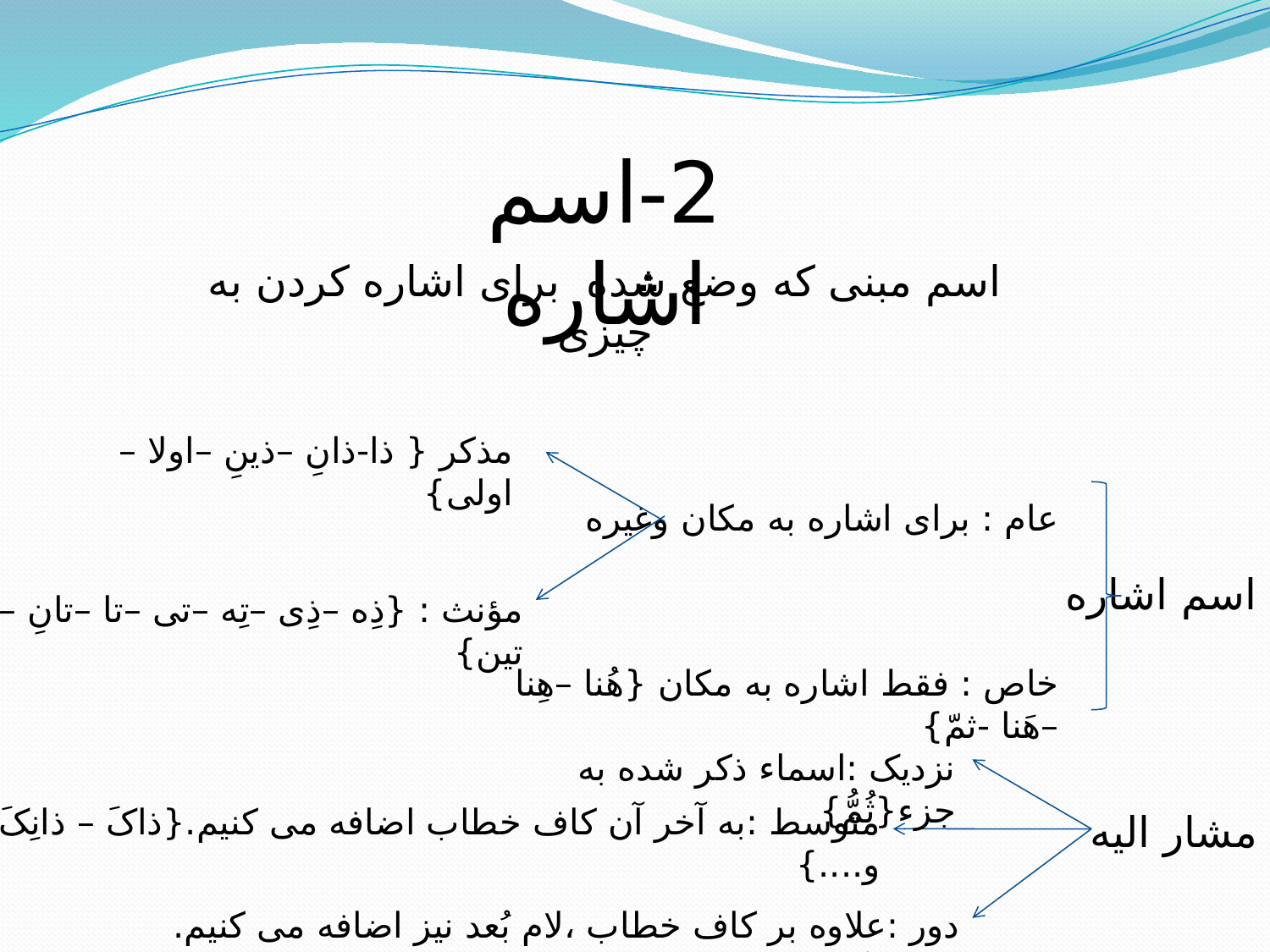

2-اسم اشاره
اسم مبنی که وضع شده  برای اشاره کردن به چیزی
مذکر { ذا-ذانِ –ذینِ –اولا –اولی}

عام : برای اشاره به مکان وغیره
اسم اشاره
مؤنث : {ذِه –ذِی –تِه –تی –تا –تانِ –تین}
خاص : فقط اشاره به مکان {هُنا –هِنا –هَنا -ثمّ}
نزدیک :اسماء ذکر شده به جزء{ثُمُّ}
متوسط :به آخر آن کاف خطاب اضافه می کنیم.{ذاکَ – ذانِکَ و....}
مشار الیه
دور :علاوه بر کاف خطاب ،لام بُعد نیز اضافه می کنیم.  {هنالکَ}